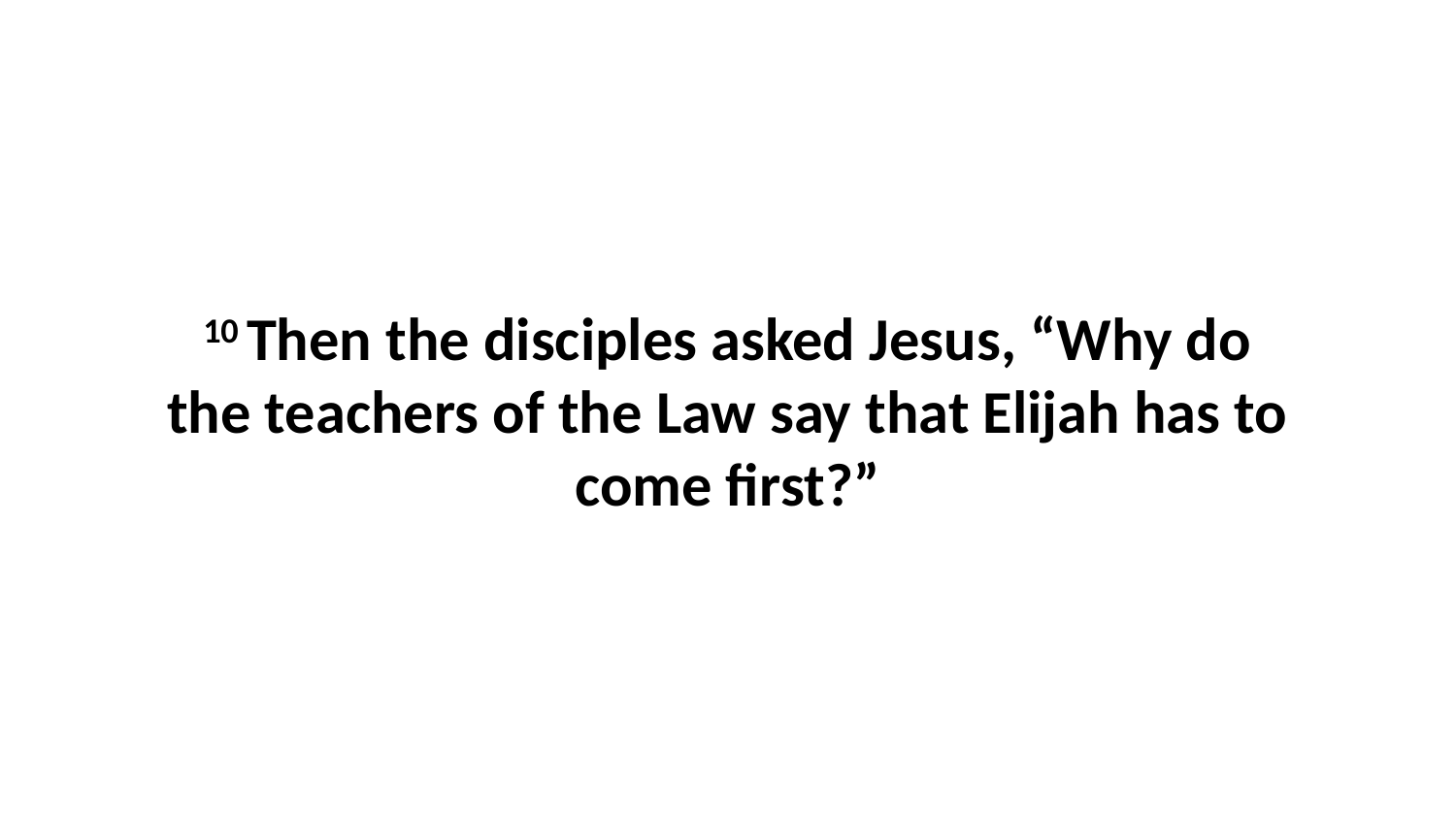

10 Then the disciples asked Jesus, “Why do the teachers of the Law say that Elijah has to come first?”